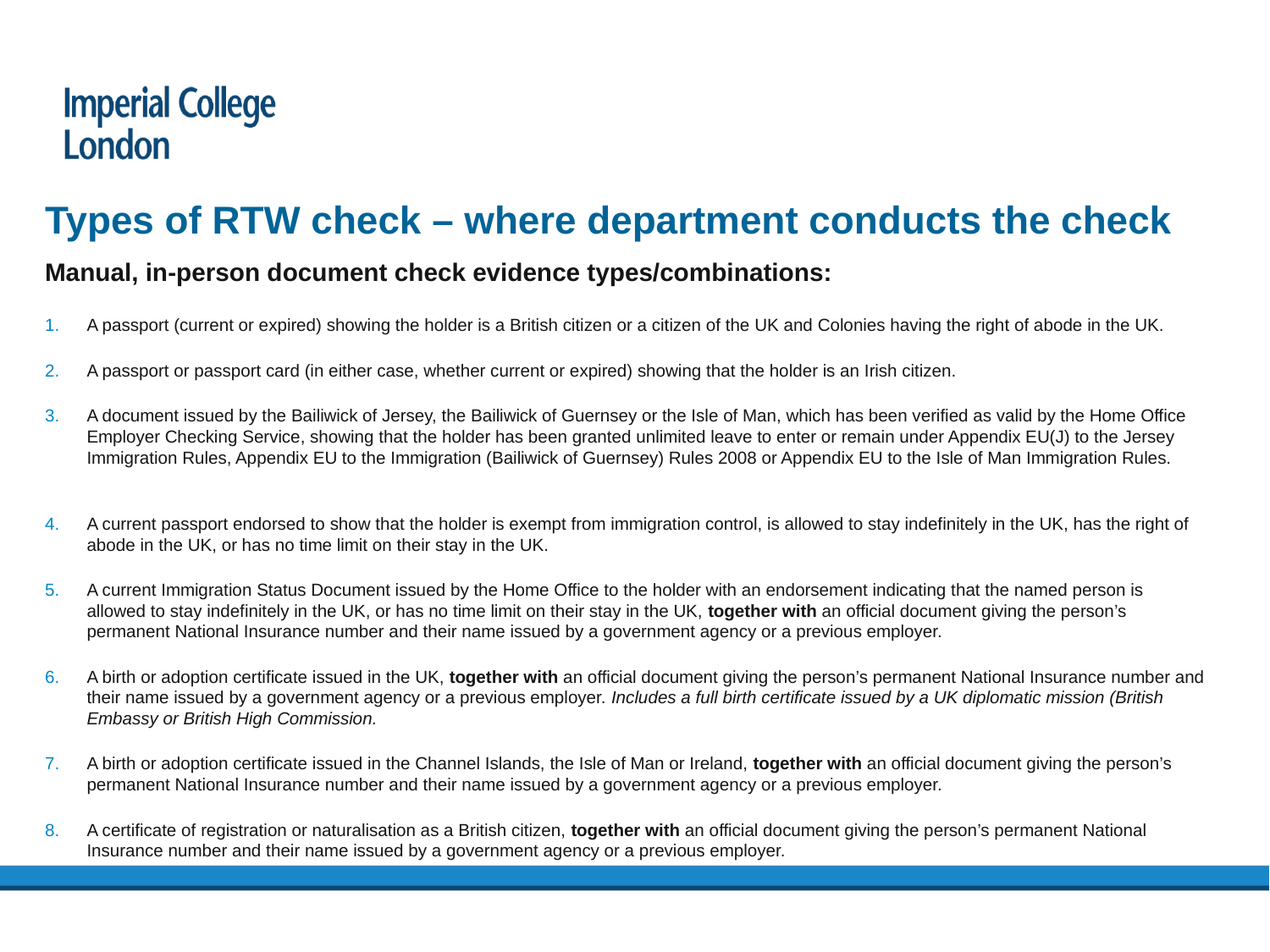

# Types of RTW check – where department conducts the check
Manual, in-person document check evidence types/combinations:

A passport (current or expired) showing the holder is a British citizen or a citizen of the UK and Colonies having the right of abode in the UK.
A passport or passport card (in either case, whether current or expired) showing that the holder is an Irish citizen.
A document issued by the Bailiwick of Jersey, the Bailiwick of Guernsey or the Isle of Man, which has been verified as valid by the Home Office Employer Checking Service, showing that the holder has been granted unlimited leave to enter or remain under Appendix EU(J) to the Jersey Immigration Rules, Appendix EU to the Immigration (Bailiwick of Guernsey) Rules 2008 or Appendix EU to the Isle of Man Immigration Rules.
A current passport endorsed to show that the holder is exempt from immigration control, is allowed to stay indefinitely in the UK, has the right of abode in the UK, or has no time limit on their stay in the UK.
A current Immigration Status Document issued by the Home Office to the holder with an endorsement indicating that the named person is allowed to stay indefinitely in the UK, or has no time limit on their stay in the UK, together with an official document giving the person’s permanent National Insurance number and their name issued by a government agency or a previous employer.
A birth or adoption certificate issued in the UK, together with an official document giving the person’s permanent National Insurance number and their name issued by a government agency or a previous employer. Includes a full birth certificate issued by a UK diplomatic mission (British Embassy or British High Commission.
A birth or adoption certificate issued in the Channel Islands, the Isle of Man or Ireland, together with an official document giving the person’s permanent National Insurance number and their name issued by a government agency or a previous employer.
A certificate of registration or naturalisation as a British citizen, together with an official document giving the person’s permanent National Insurance number and their name issued by a government agency or a previous employer.